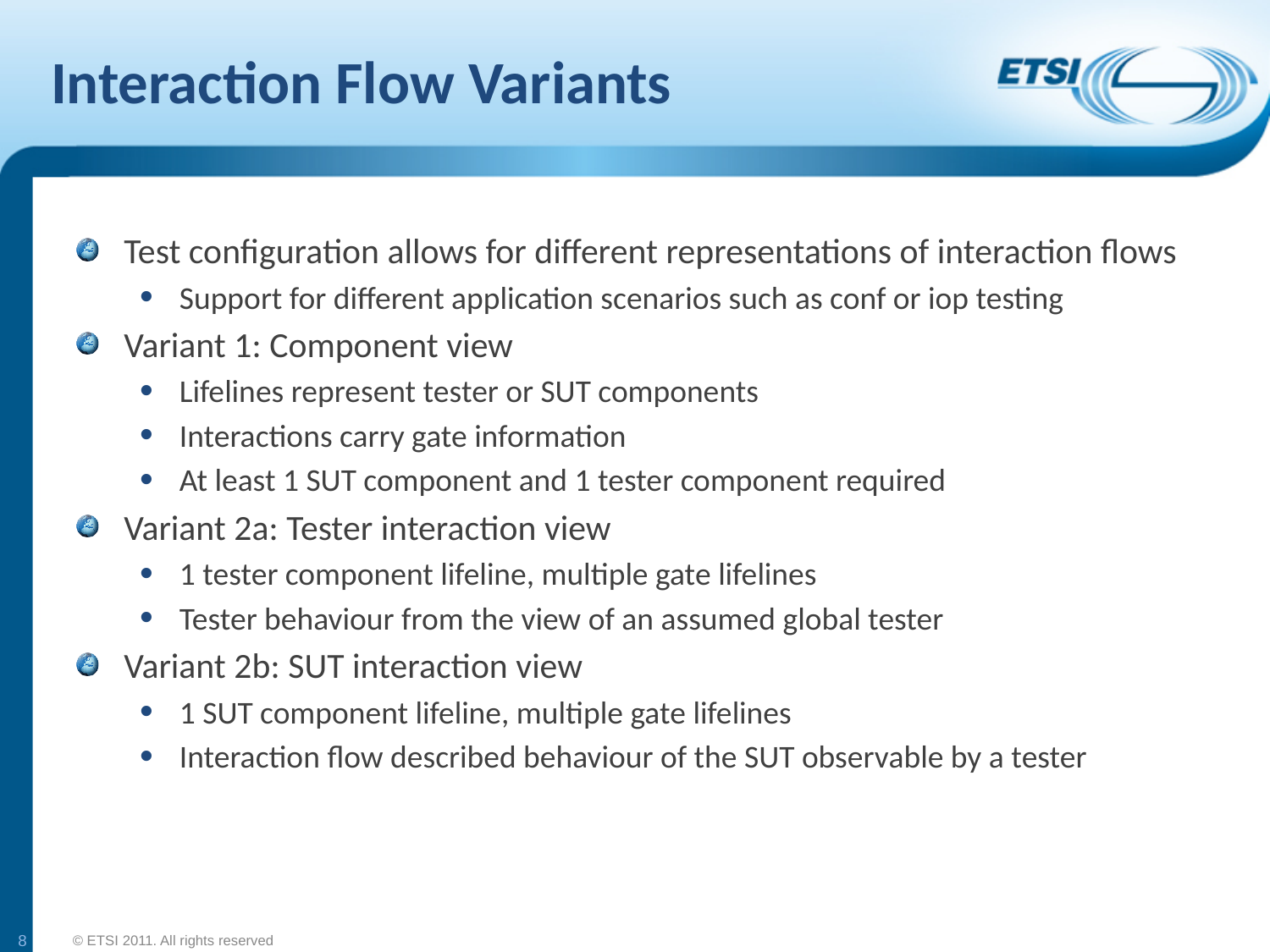

# Interaction Flow Variants
Test configuration allows for different representations of interaction flows
Support for different application scenarios such as conf or iop testing
Variant 1: Component view
Lifelines represent tester or SUT components
Interactions carry gate information
At least 1 SUT component and 1 tester component required
Variant 2a: Tester interaction view
1 tester component lifeline, multiple gate lifelines
Tester behaviour from the view of an assumed global tester
Variant 2b: SUT interaction view
1 SUT component lifeline, multiple gate lifelines
Interaction flow described behaviour of the SUT observable by a tester
8
© ETSI 2011. All rights reserved